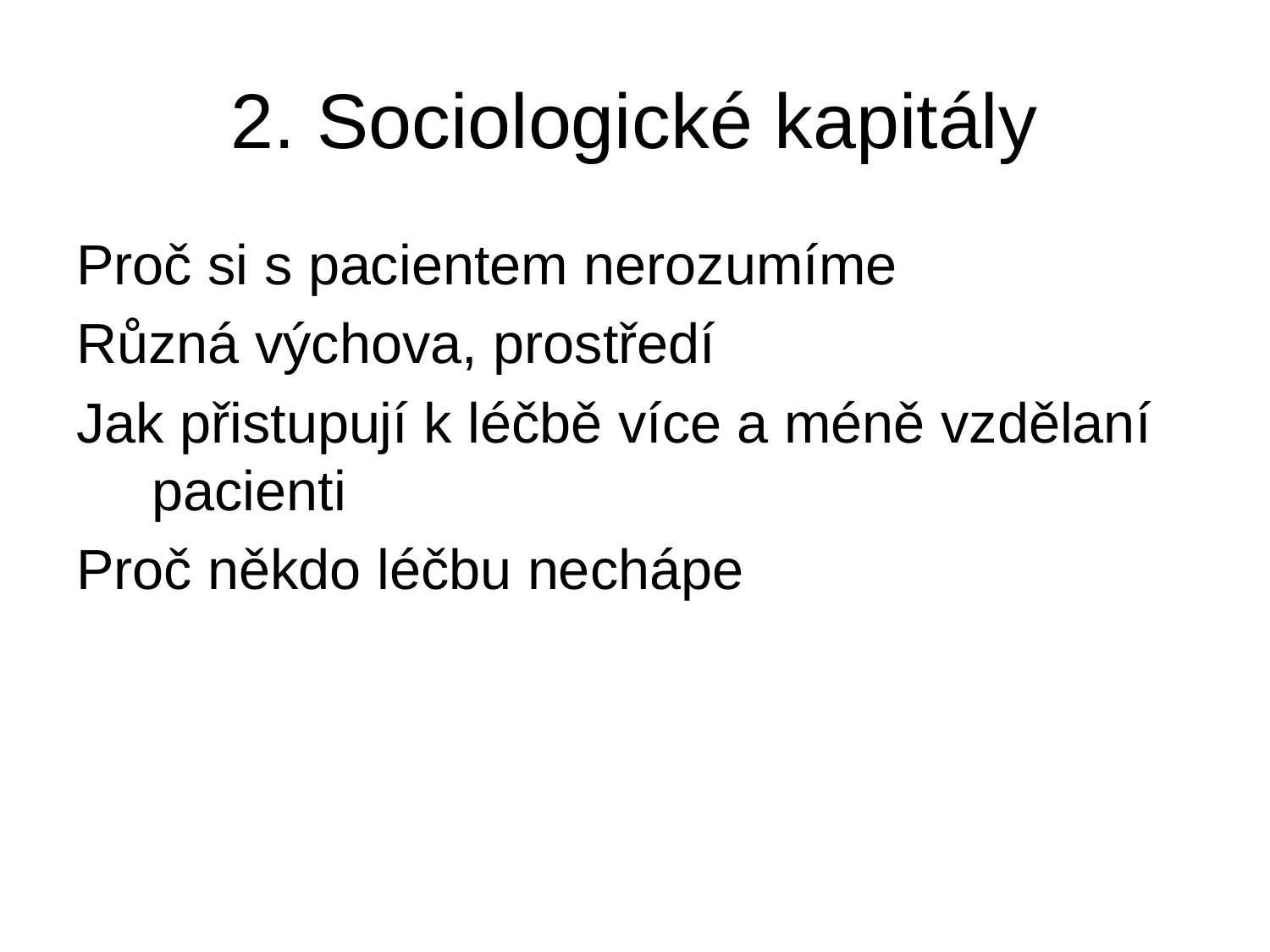

# 2. Sociologické kapitály
Proč si s pacientem nerozumíme
Různá výchova, prostředí
Jak přistupují k léčbě více a méně vzdělaní pacienti
Proč někdo léčbu nechápe